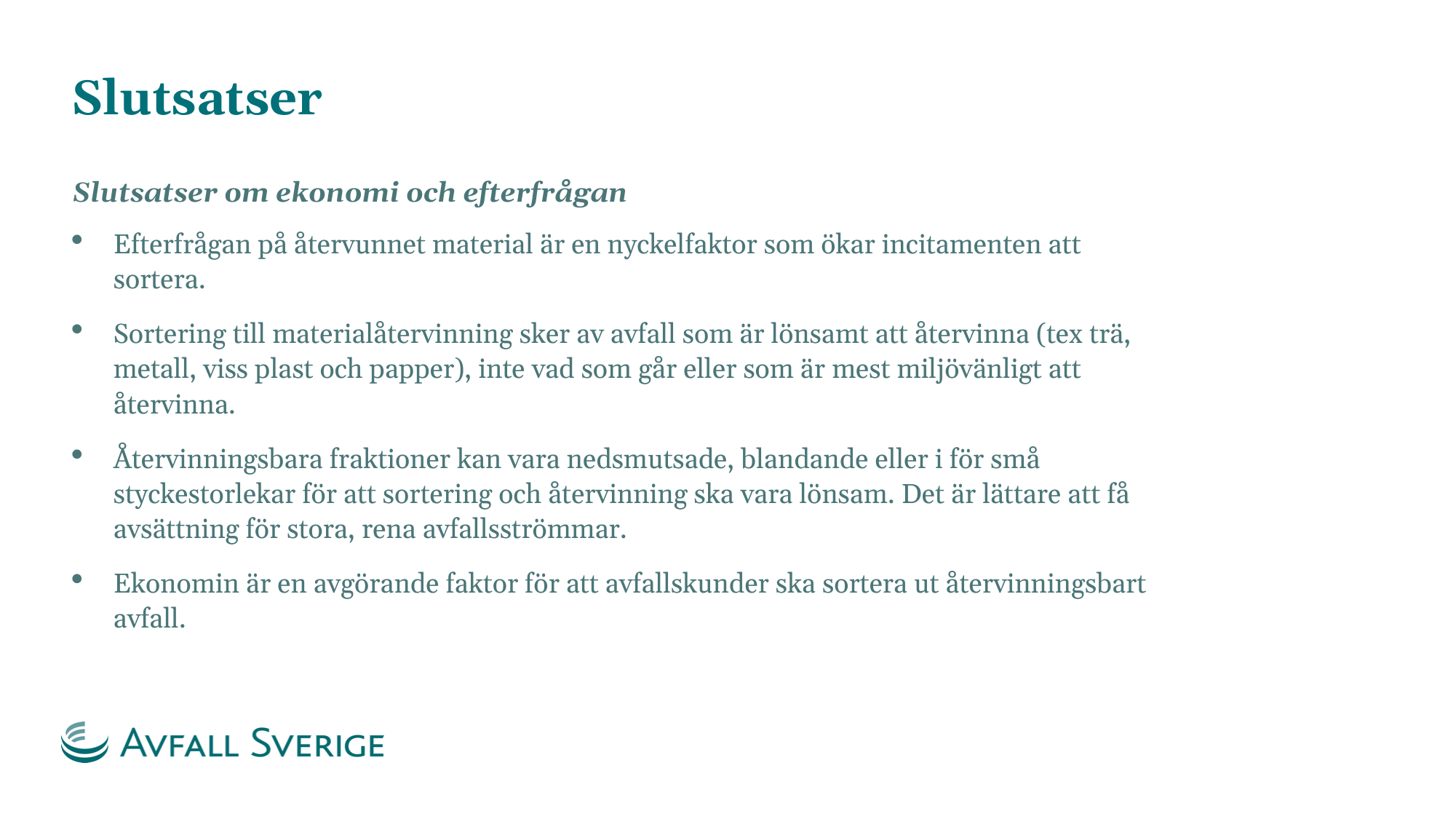

# Slutsatser
Slutsatser om ekonomi och efterfrågan
Efterfrågan på återvunnet material är en nyckelfaktor som ökar incitamenten att sortera.
Sortering till materialåtervinning sker av avfall som är lönsamt att återvinna (tex trä, metall, viss plast och papper), inte vad som går eller som är mest miljövänligt att återvinna.
Återvinningsbara fraktioner kan vara nedsmutsade, blandande eller i för små styckestorlekar för att sortering och återvinning ska vara lönsam. Det är lättare att få avsättning för stora, rena avfallsströmmar.
Ekonomin är en avgörande faktor för att avfallskunder ska sortera ut återvinningsbart avfall.